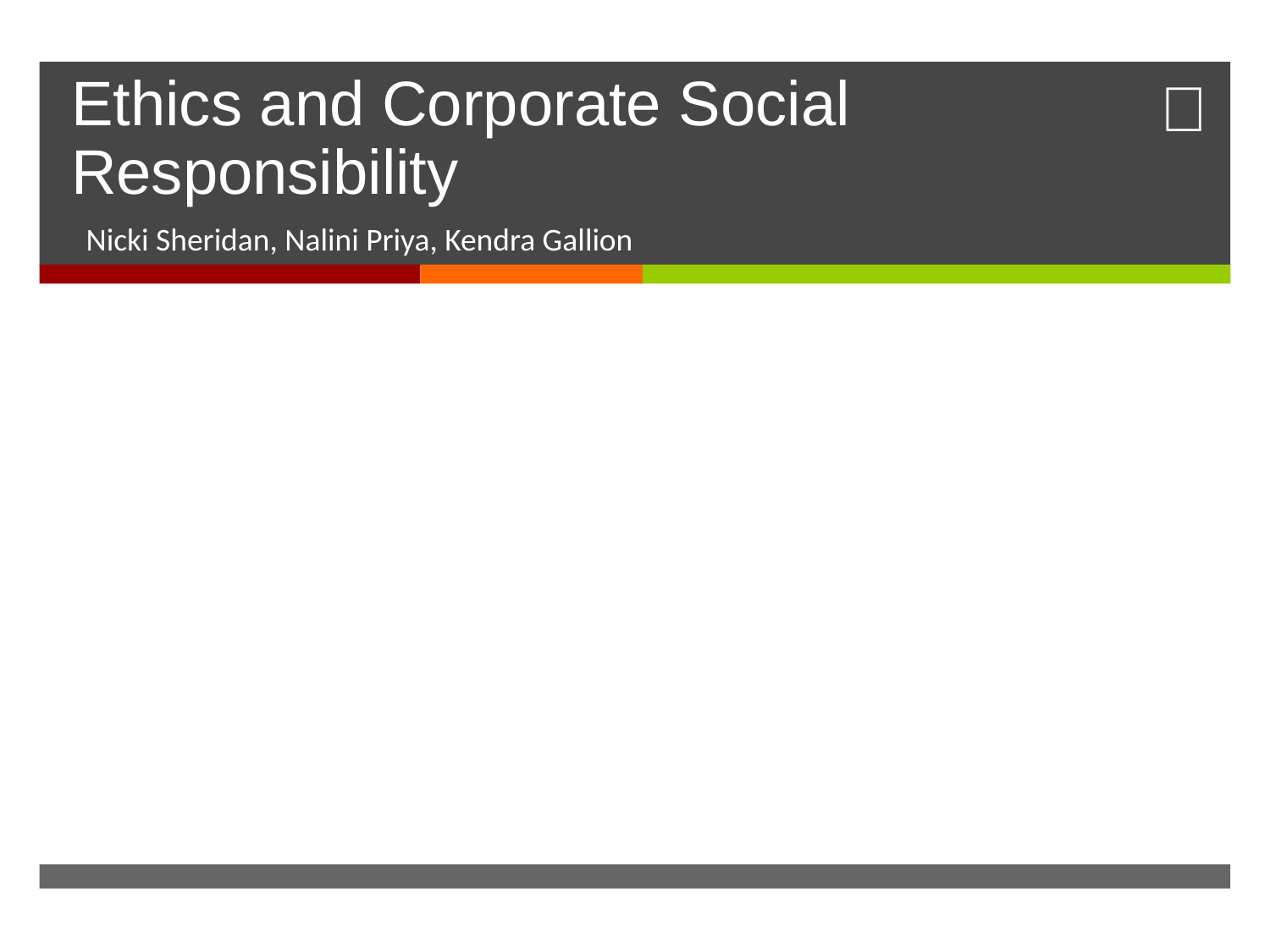

# Ethics and Corporate Social Responsibility
 Nicki Sheridan, Nalini Priya, Kendra Gallion